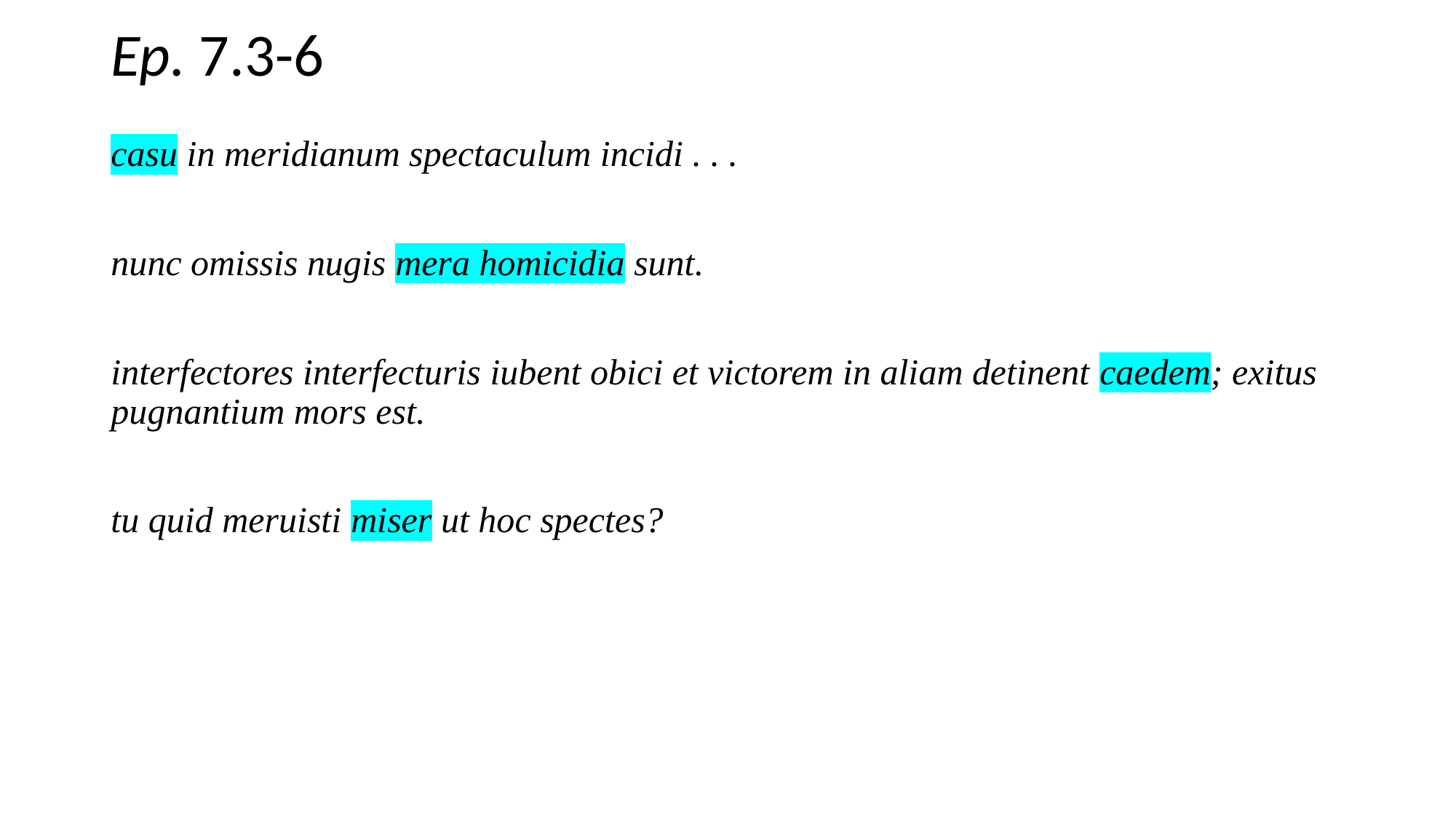

# Ep. 7.3-6
casu in meridianum spectaculum incidi . . .

nunc omissis nugis mera homicidia sunt.

interfectores interfecturis iubent obici et victorem in aliam detinent caedem; exitus pugnantium mors est.

tu quid meruisti miser ut hoc spectes?